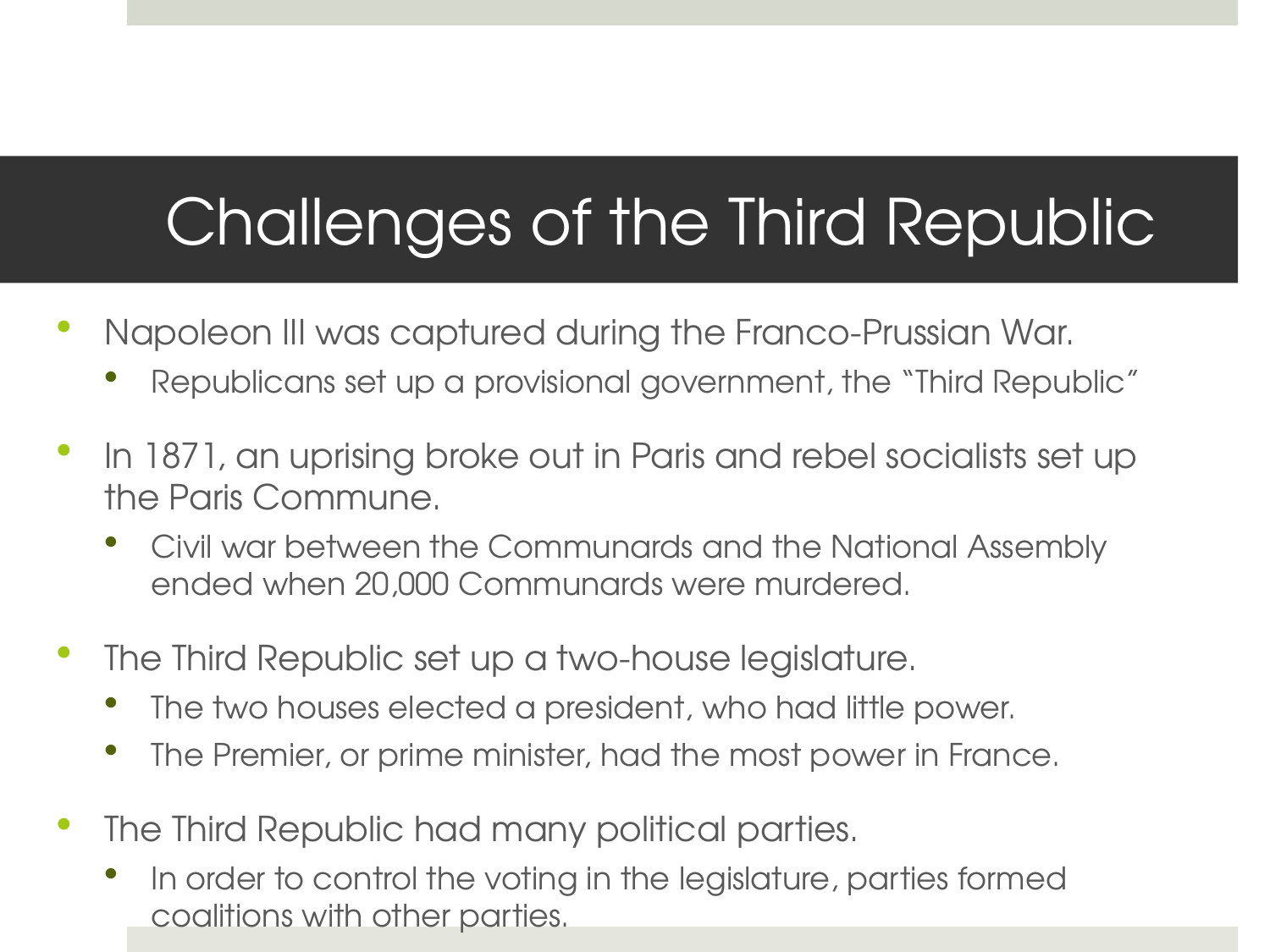

# Challenges of the Third Republic
Napoleon III was captured during the Franco-Prussian War.
Republicans set up a provisional government, the “Third Republic”
In 1871, an uprising broke out in Paris and rebel socialists set up the Paris Commune.
Civil war between the Communards and the National Assembly ended when 20,000 Communards were murdered.
The Third Republic set up a two-house legislature.
The two houses elected a president, who had little power.
The Premier, or prime minister, had the most power in France.
The Third Republic had many political parties.
In order to control the voting in the legislature, parties formed coalitions with other parties.